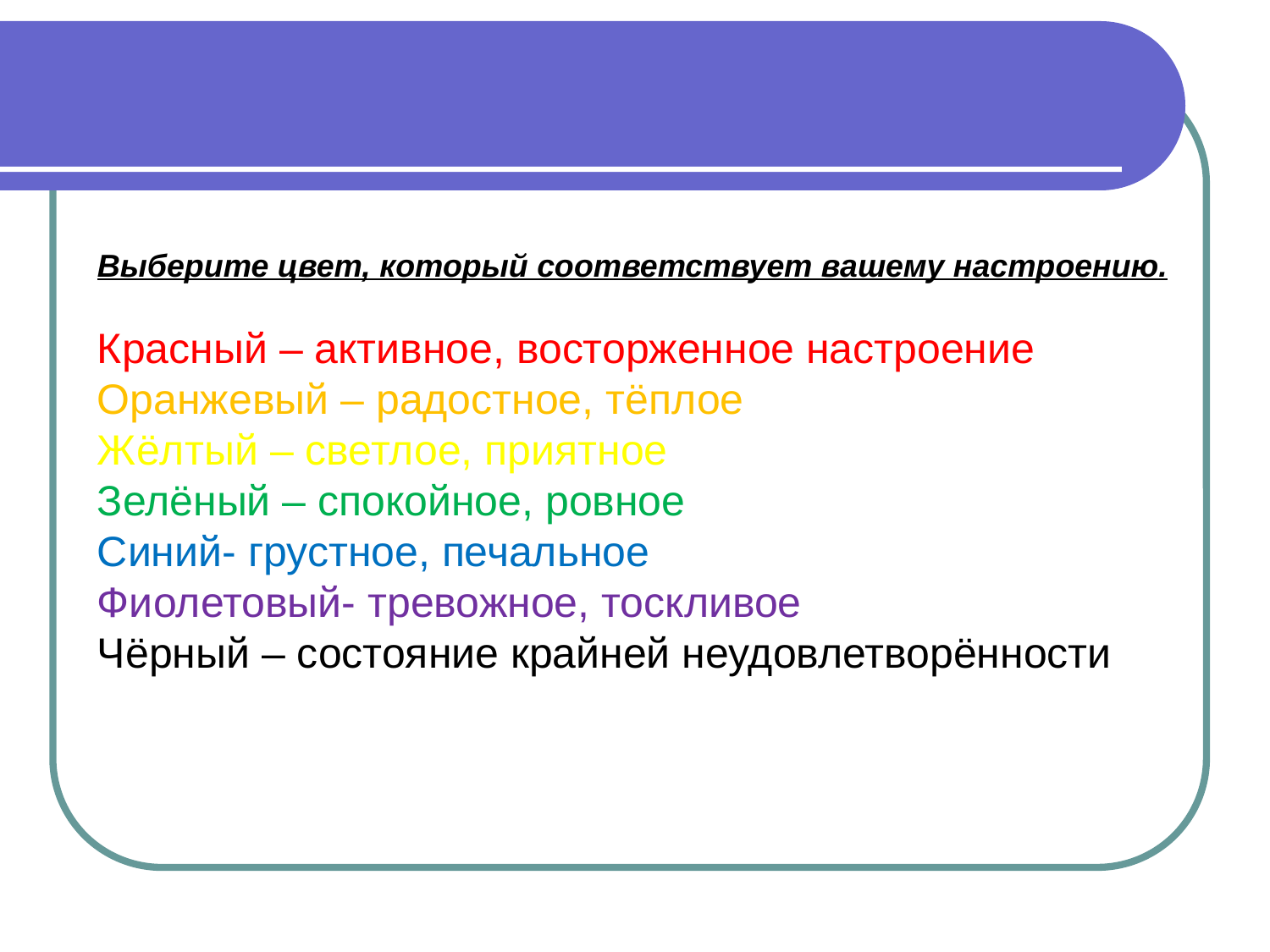

Выберите цвет, который соответствует вашему настроению.

Красный – активное, восторженное настроение
Оранжевый – радостное, тёплое
Жёлтый – светлое, приятное
Зелёный – спокойное, ровное
Синий- грустное, печальное
Фиолетовый- тревожное, тоскливое
Чёрный – состояние крайней неудовлетворённости